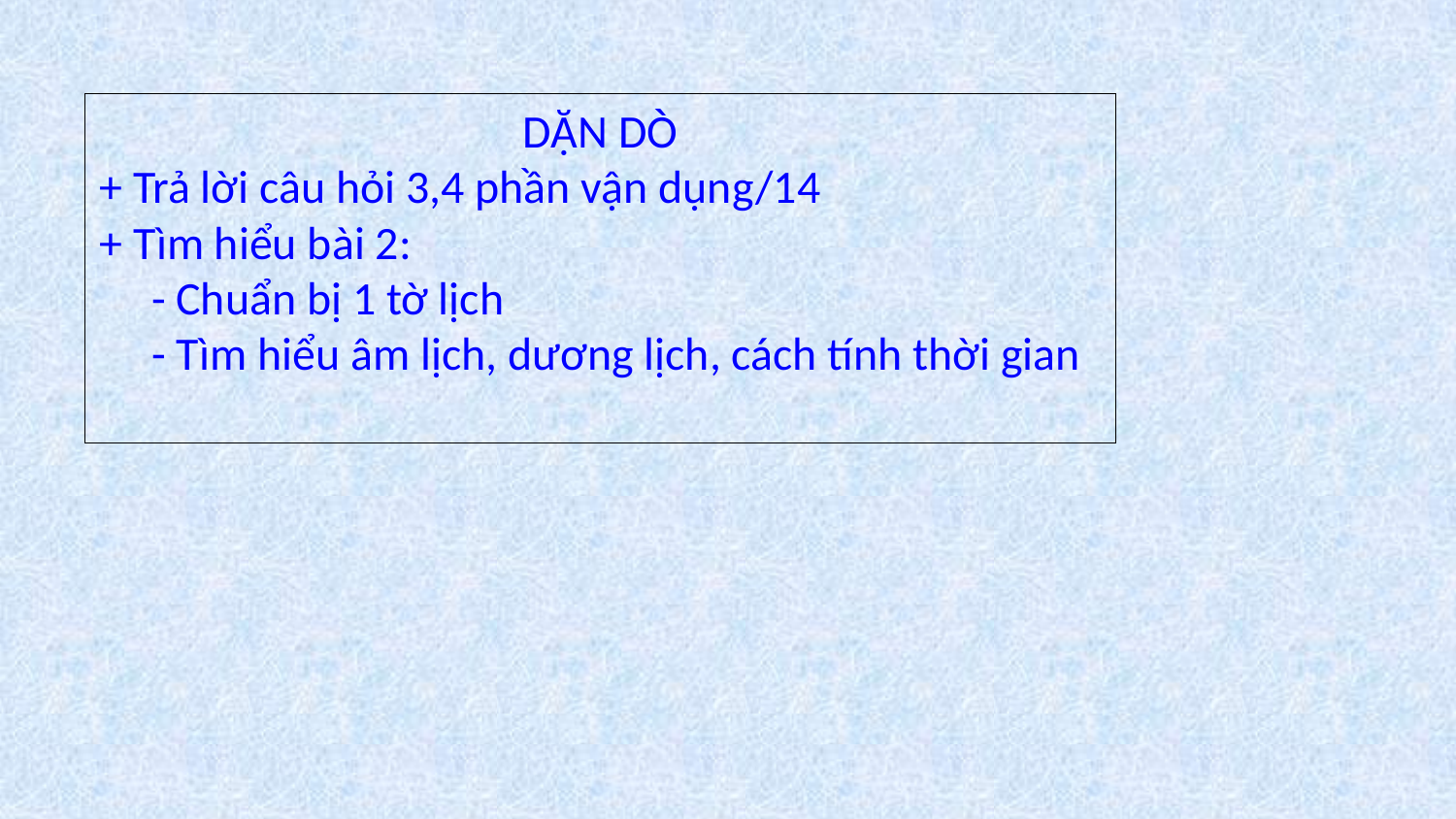

DẶN DÒ
+ Trả lời câu hỏi 3,4 phần vận dụng/14
+ Tìm hiểu bài 2:
     - Chuẩn bị 1 tờ lịch
     - Tìm hiểu âm lịch, dương lịch, cách tính thời gian